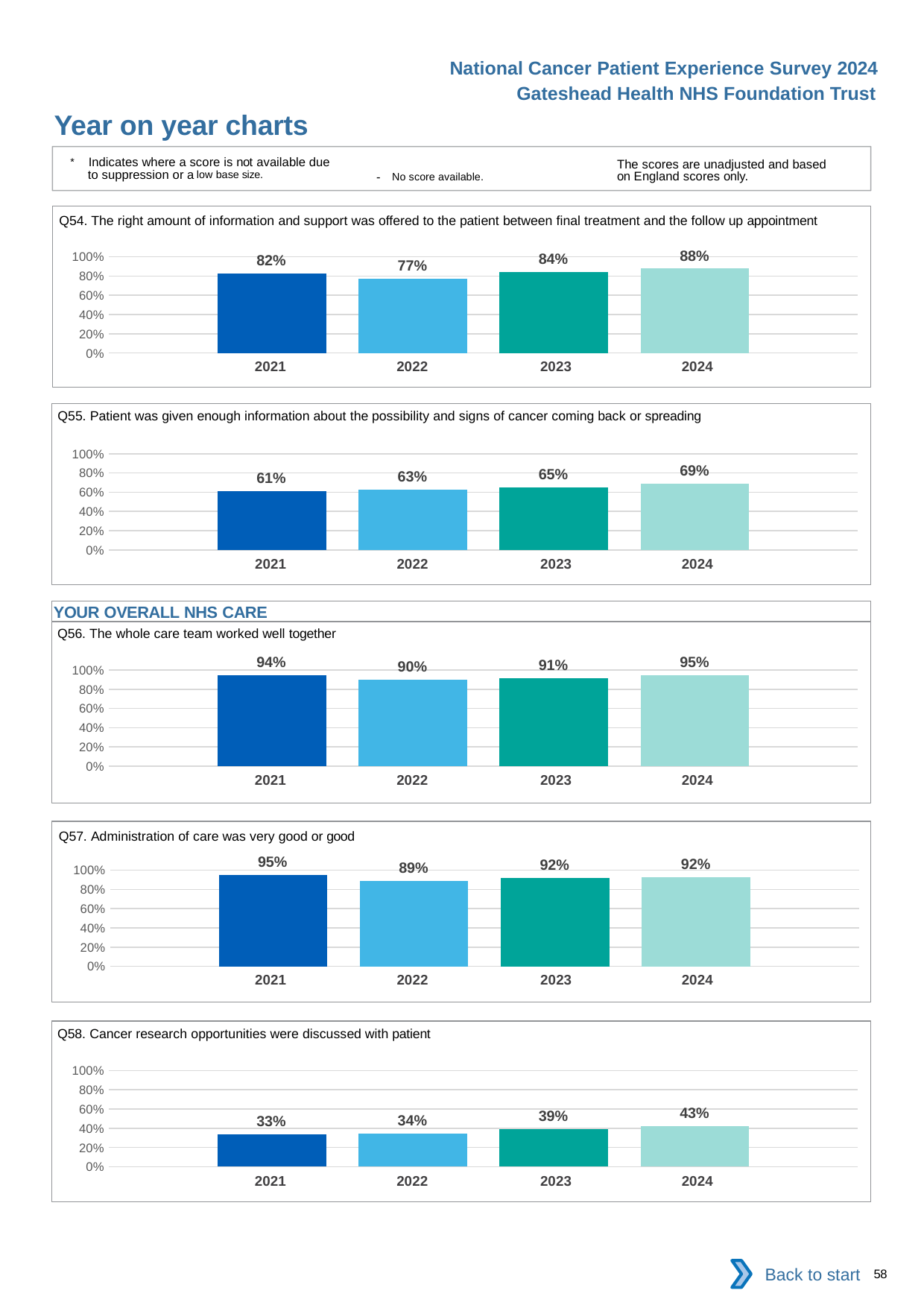

National Cancer Patient Experience Survey 2024
Gateshead Health NHS Foundation Trust
Year on year charts

*  Indicates where a score is not available due to suppression or a low base size.
The scores are unadjusted and based on England scores only.
- No score available.
Q54. The right amount of information and support was offered to the patient between final treatment and the follow up appointment

### Chart

| Category | 2021 | 2022 | 2023 | 2024 |
|---|---|---|---|---|
| Category 1 | 0.8229167 | 0.7712766 | 0.8412698 | 0.8776596 |
| 2021 | 2022 | 2023 | 2024 |
| --- | --- | --- | --- |
Q55. Patient was given enough information about the possibility and signs of cancer coming back or spreading

### Chart

| Category | 2021 | 2022 | 2023 | 2024 |
|---|---|---|---|---|
| Category 1 | 0.6137072 | 0.6254072 | 0.652459 | 0.6923077 |
| 2021 | 2022 | 2023 | 2024 |
| --- | --- | --- | --- |
YOUR OVERALL NHS CARE
Q56. The whole care team worked well together

### Chart

| Category | 2021 | 2022 | 2023 | 2024 |
|---|---|---|---|---|
| Category 1 | 0.9419192 | 0.9005236 | 0.9140625 | 0.9467312 |
| 2021 | 2022 | 2023 | 2024 |
| --- | --- | --- | --- |
Q57. Administration of care was very good or good

### Chart

| Category | 2021 | 2022 | 2023 | 2024 |
|---|---|---|---|---|
| Category 1 | 0.9480198 | 0.8891688 | 0.9187192 | 0.9247059 |
| 2021 | 2022 | 2023 | 2024 |
| --- | --- | --- | --- |
Q58. Cancer research opportunities were discussed with patient

### Chart

| Category | 2021 | 2022 | 2023 | 2024 |
|---|---|---|---|---|
| Category 1 | 0.3349282 | 0.3410138 | 0.391129 | 0.4253394 |
| 2021 | 2022 | 2023 | 2024 |
| --- | --- | --- | --- |
Back to start

58